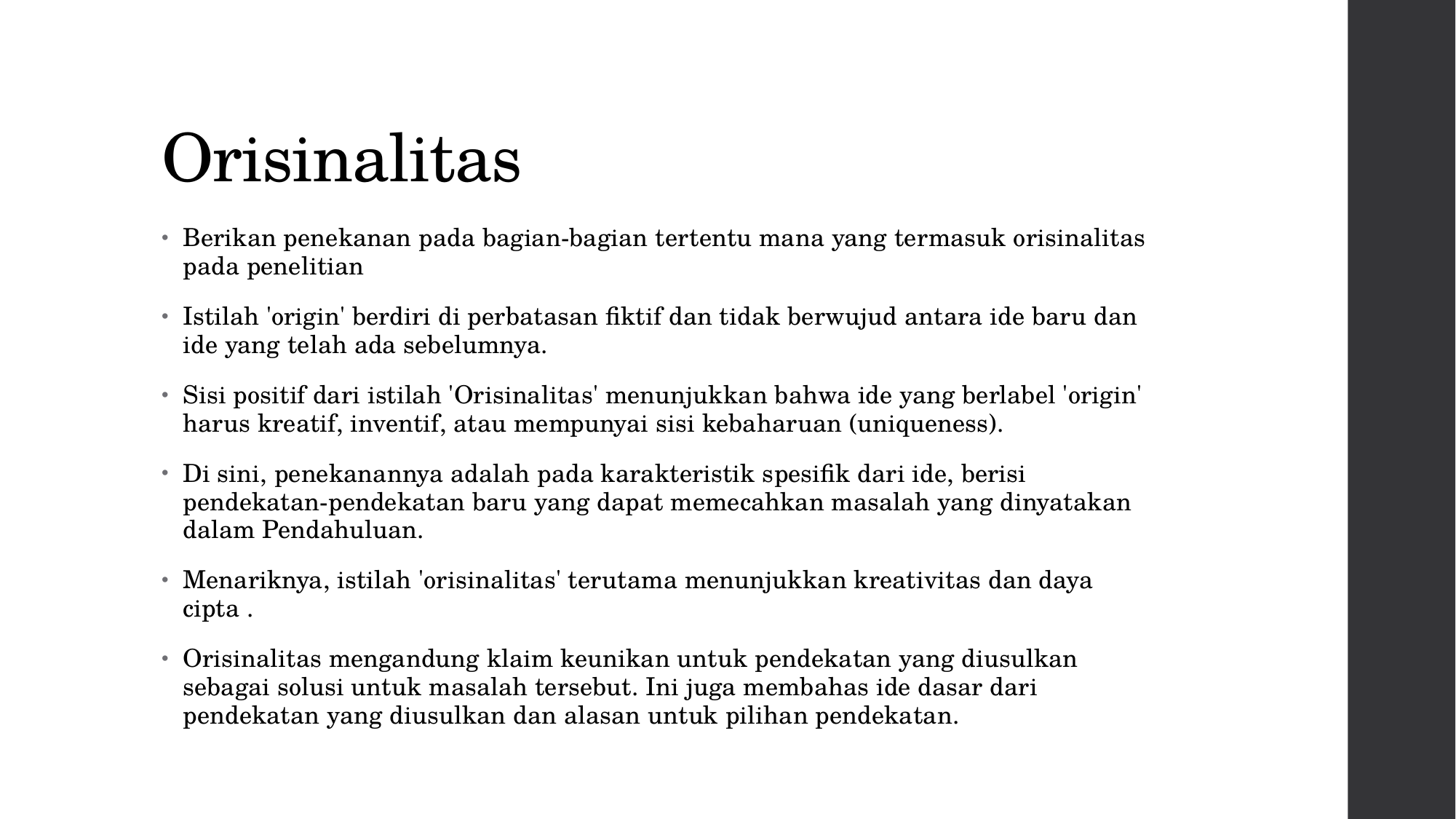

# Orisinalitas
Berikan penekanan pada bagian-bagian tertentu mana yang termasuk orisinalitas pada penelitian
Istilah 'origin' berdiri di perbatasan fiktif dan tidak berwujud antara ide baru dan ide yang telah ada sebelumnya.
Sisi positif dari istilah 'Orisinalitas' menunjukkan bahwa ide yang berlabel 'origin' harus kreatif, inventif, atau mempunyai sisi kebaharuan (uniqueness).
Di sini, penekanannya adalah pada karakteristik spesifik dari ide, berisi pendekatan-pendekatan baru yang dapat memecahkan masalah yang dinyatakan dalam Pendahuluan.
Menariknya, istilah 'orisinalitas' terutama menunjukkan kreativitas dan daya cipta .
Orisinalitas mengandung klaim keunikan untuk pendekatan yang diusulkan sebagai solusi untuk masalah tersebut. Ini juga membahas ide dasar dari pendekatan yang diusulkan dan alasan untuk pilihan pendekatan.